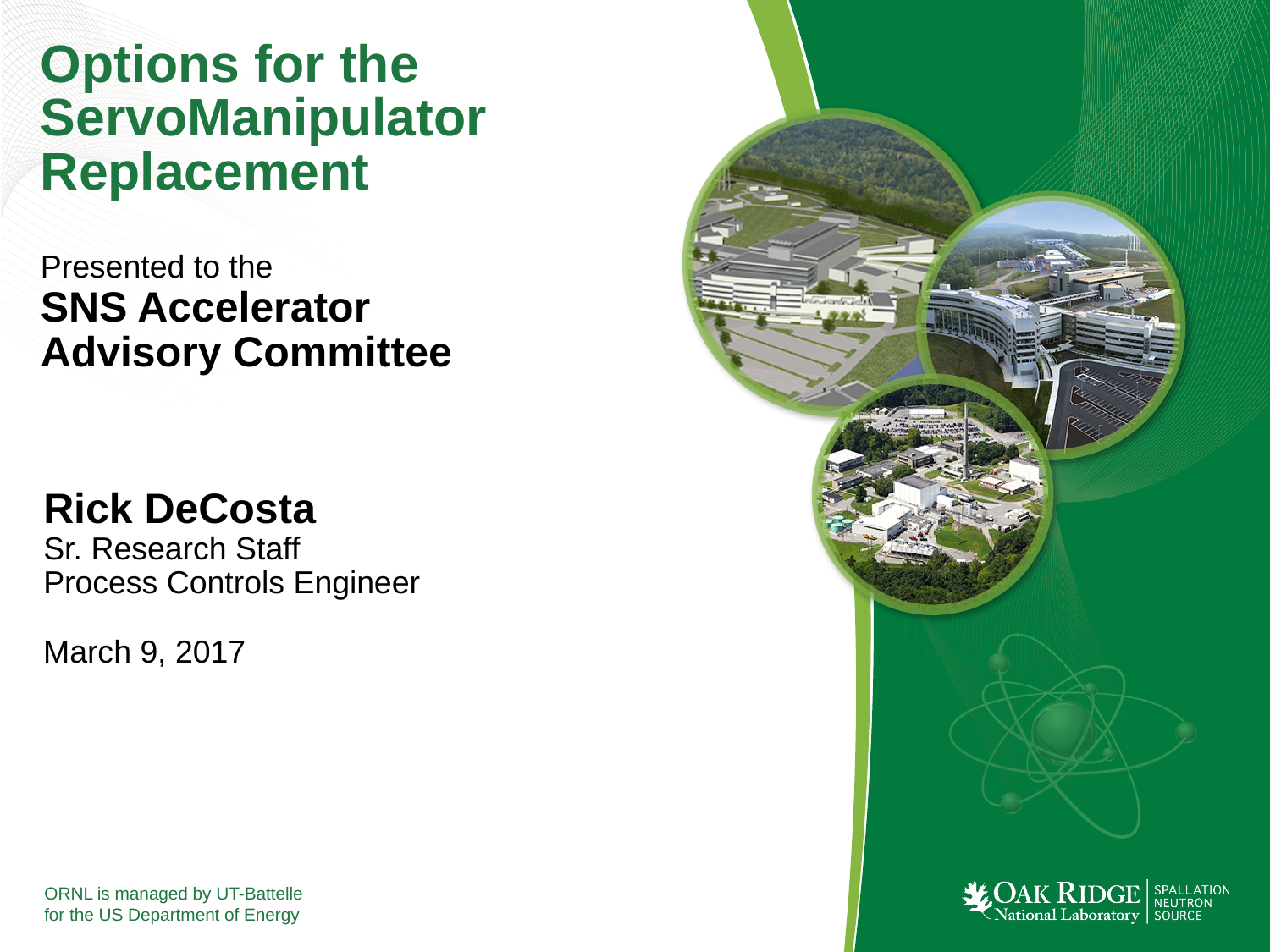

# Options for the ServoManipulator Replacement
Presented to the
SNS Accelerator Advisory Committee

Rick DeCosta
Sr. Research Staff
Process Controls Engineer
March 9, 2017